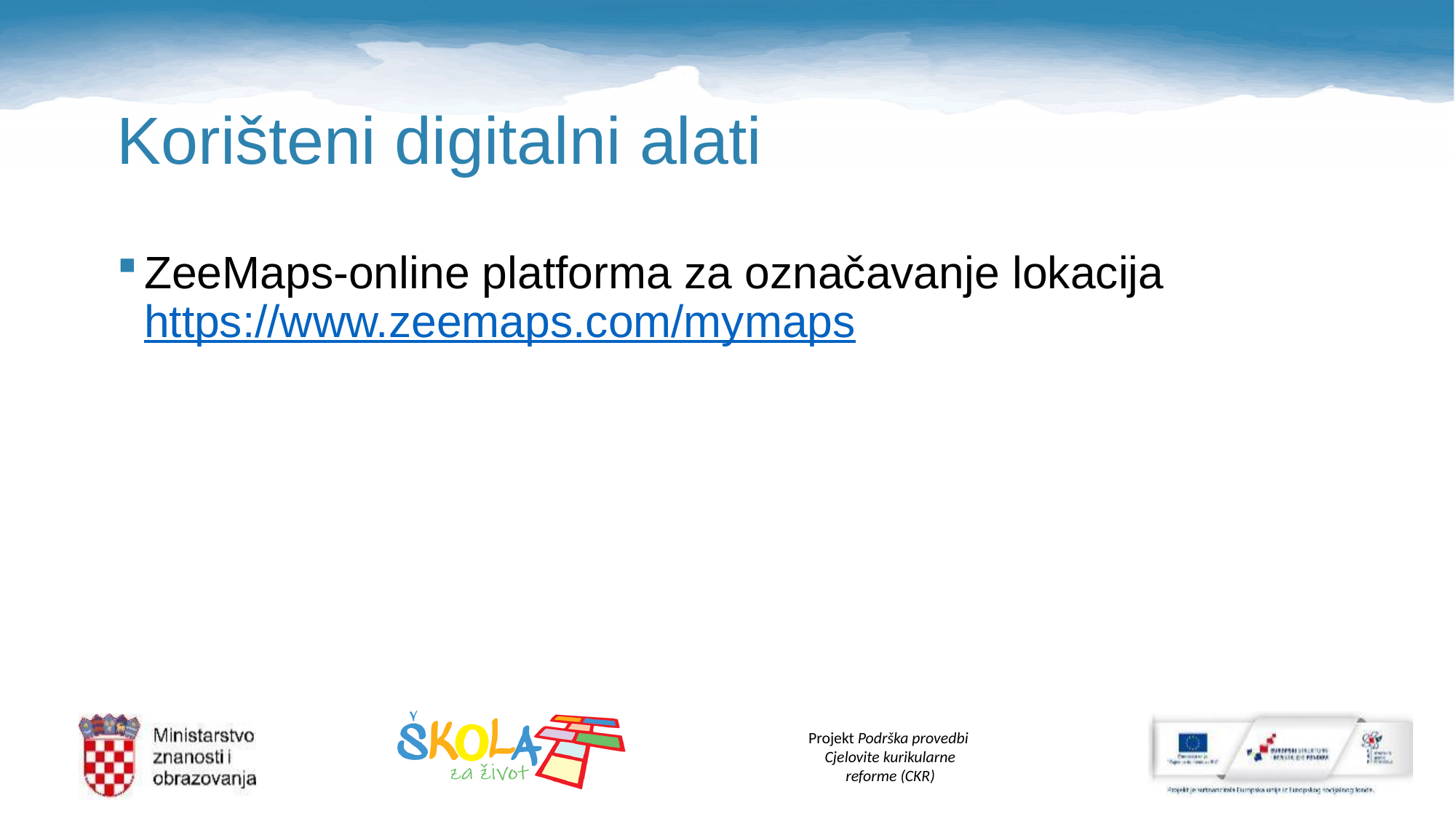

# Korišteni digitalni alati
ZeeMaps-online platforma za označavanje lokacija https://www.zeemaps.com/mymaps